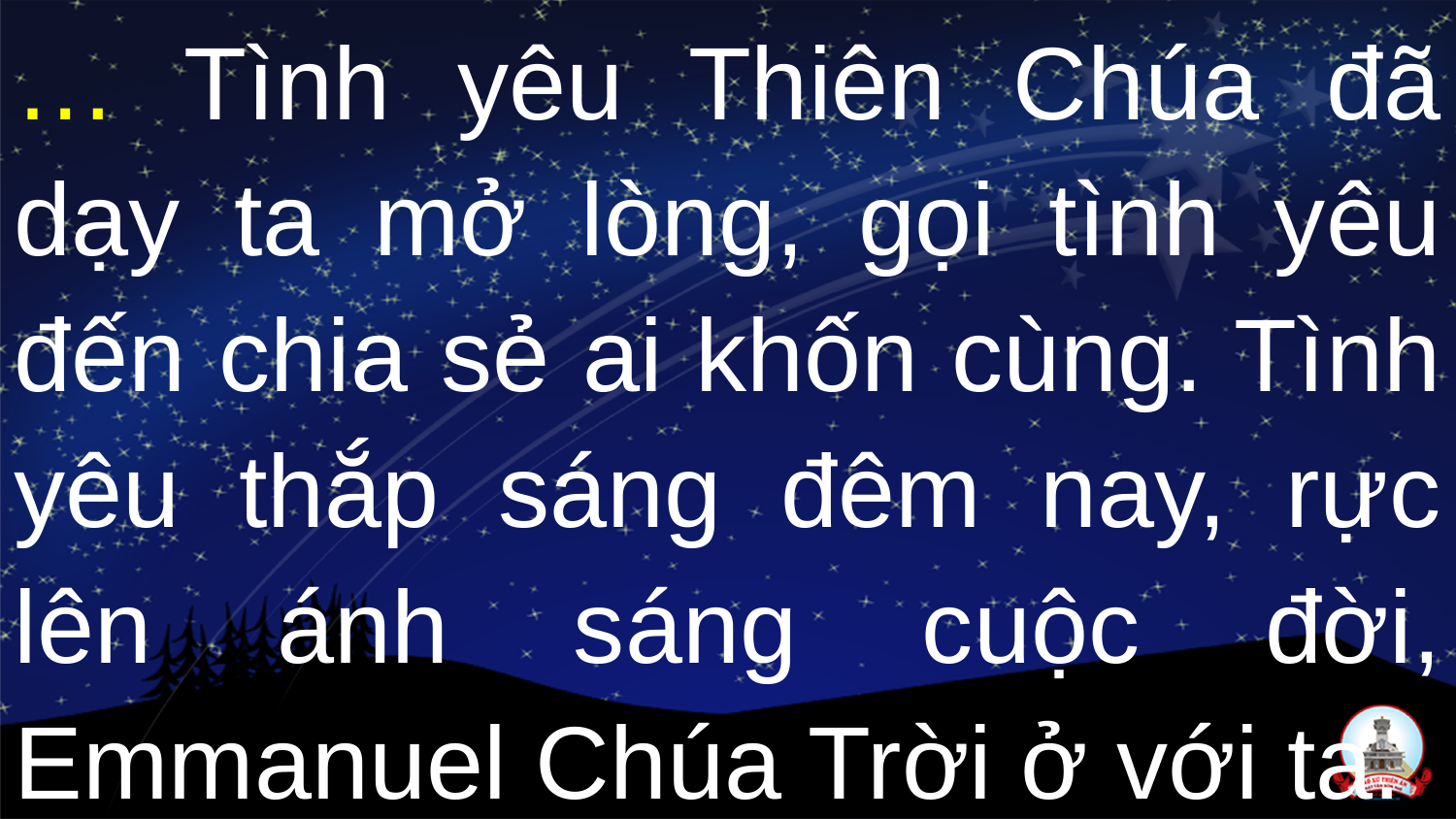

… Tình yêu Thiên Chúa đã dạy ta mở lòng, gọi tình yêu đến chia sẻ ai khốn cùng. Tình yêu thắp sáng đêm nay, rực lên ánh sáng cuộc đời, Emmanuel Chúa Trời ở với ta.